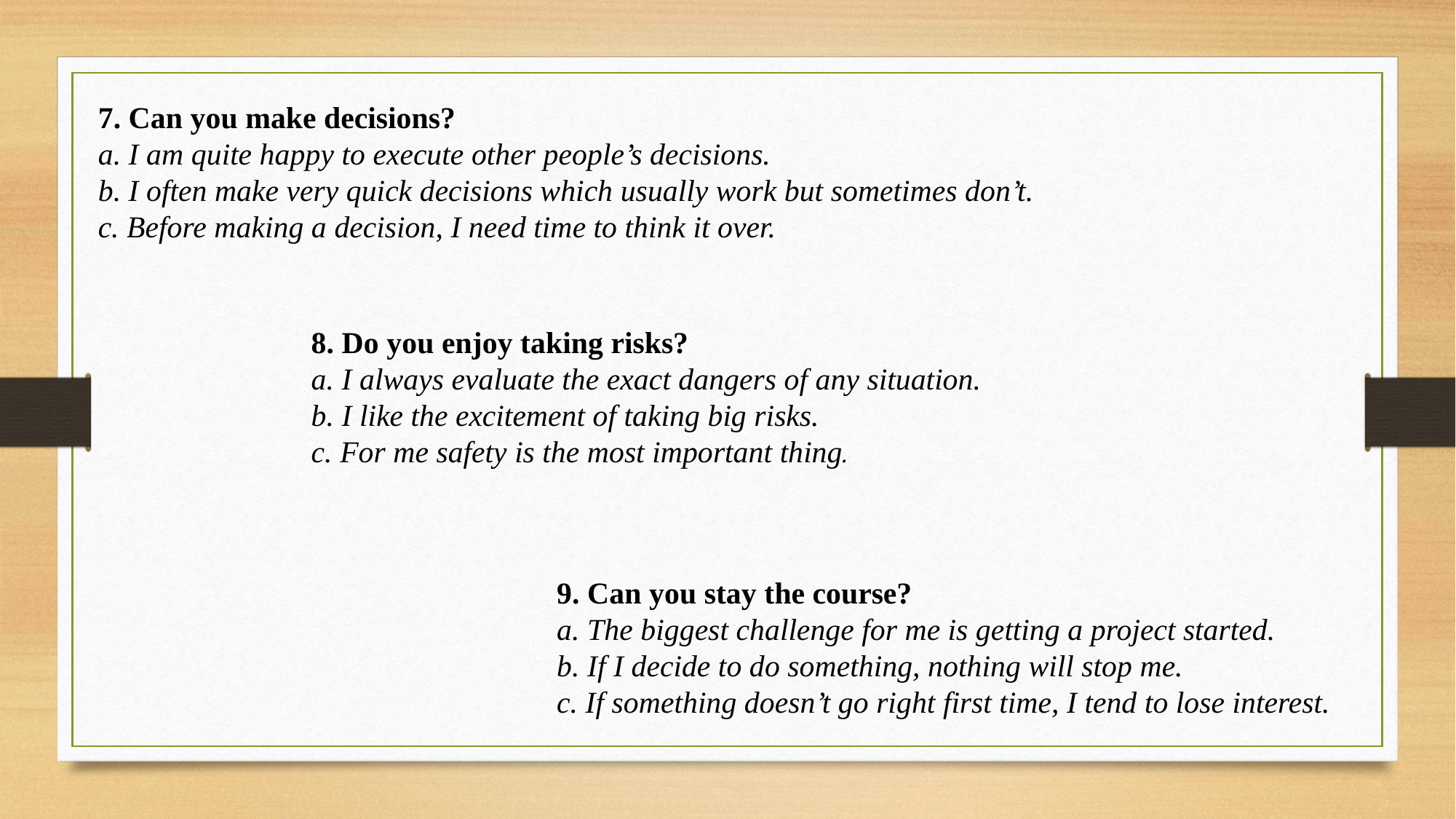

7. Can you make decisions?
a. I am quite happy to execute other people’s decisions.
b. I often make very quick decisions which usually work but sometimes don’t.
c. Before making a decision, I need time to think it over.
8. Do you enjoy taking risks?
a. I always evaluate the exact dangers of any situation.
b. I like the excitement of taking big risks.
c. For me safety is the most important thing.
9. Can you stay the course?
a. The biggest challenge for me is getting a project started.
b. If I decide to do something, nothing will stop me.
c. If something doesn’t go right first time, I tend to lose interest.